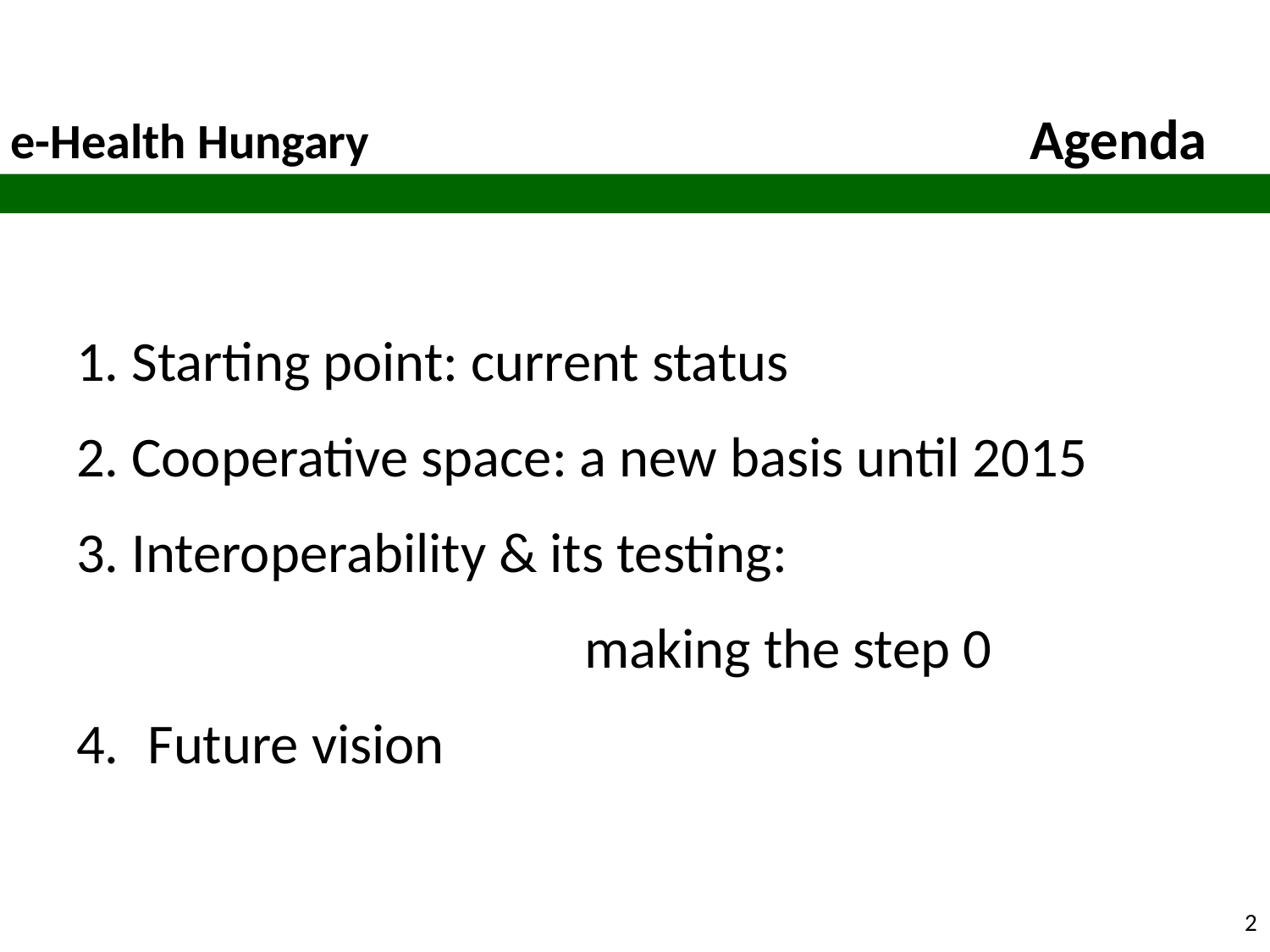

Agenda

 Starting point: current status
 Cooperative space: a new basis until 2015
 Interoperability & its testing:
				making the step 0
Future vision

2